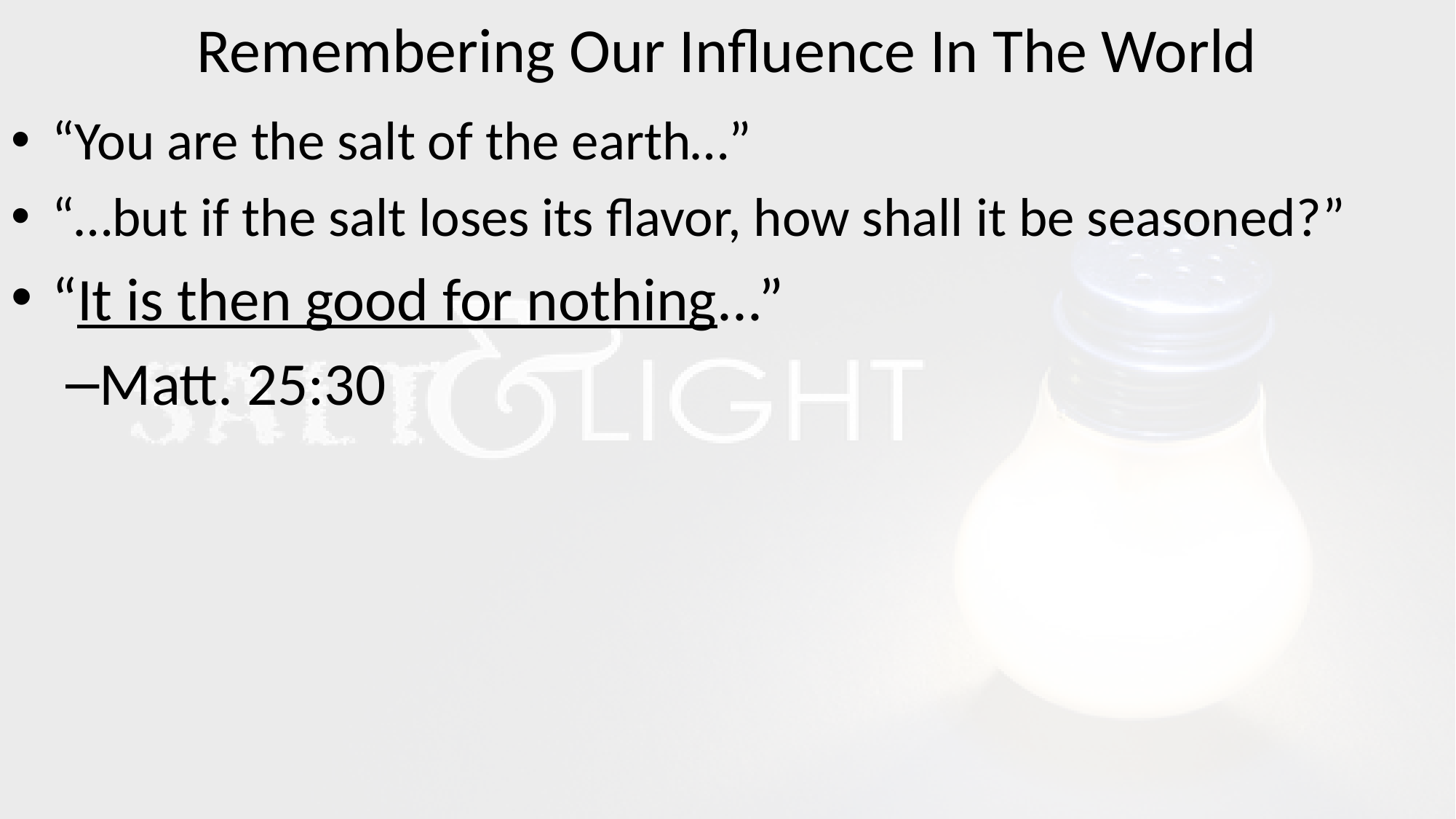

# Remembering Our Influence In The World
“You are the salt of the earth…”
“…but if the salt loses its flavor, how shall it be seasoned?”
“It is then good for nothing...”
Matt. 25:30